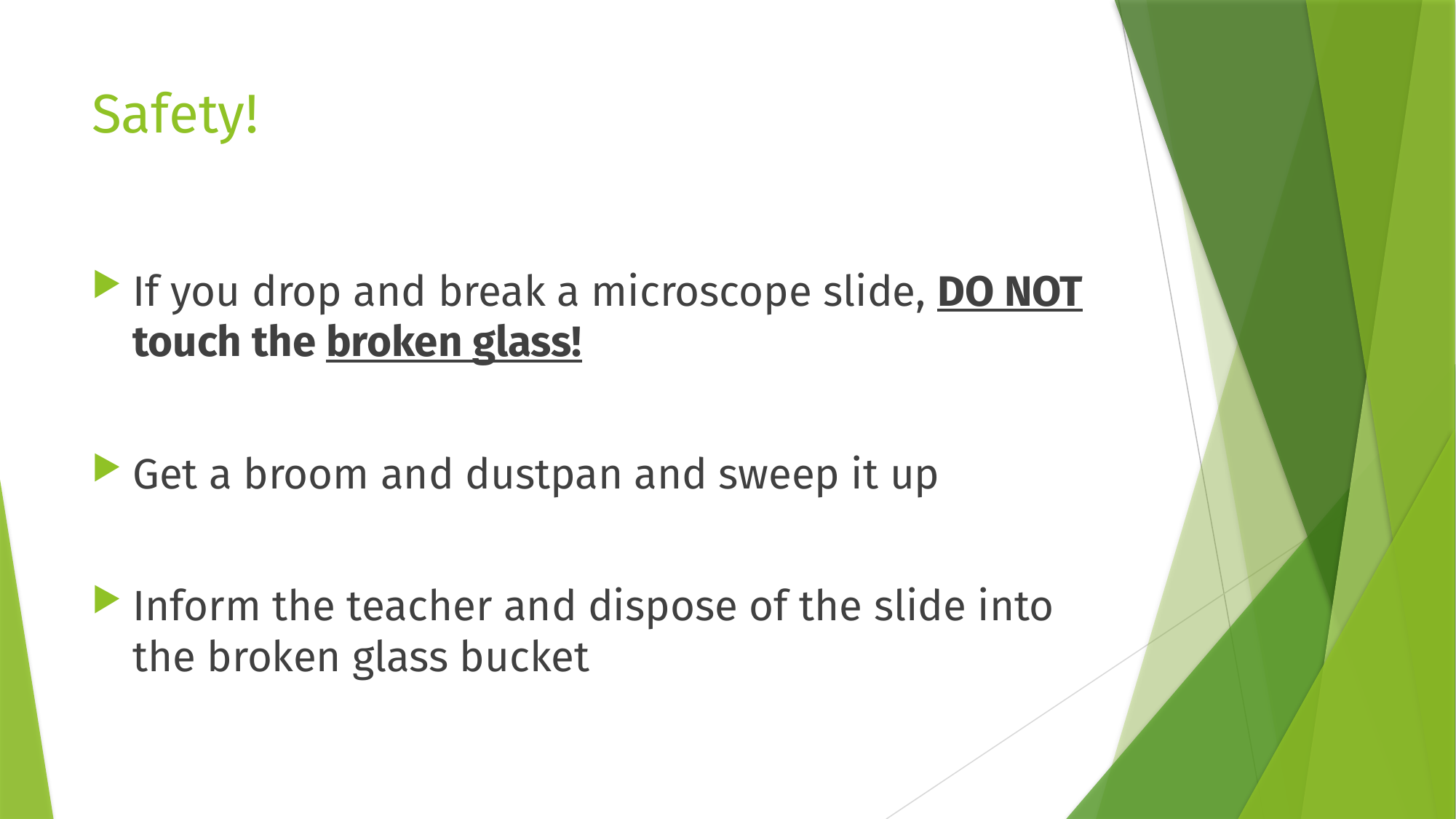

# Safety!
If you drop and break a microscope slide, DO NOT touch the broken glass!

Get a broom and dustpan and sweep it up

Inform the teacher and dispose of the slide into the broken glass bucket